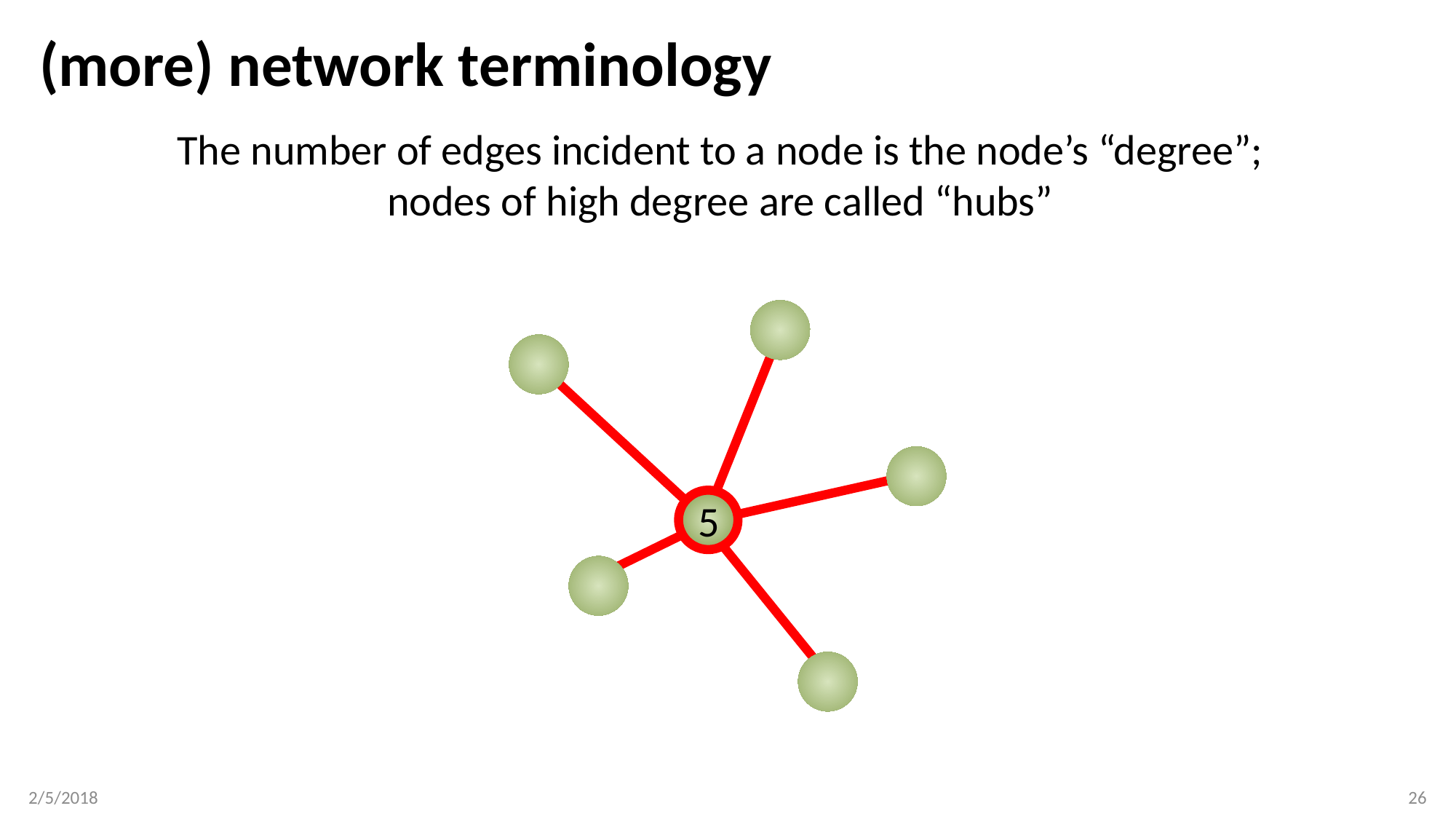

# (more) network terminology
The number of edges incident to a node is the node’s “degree”;
nodes of high degree are called “hubs”

5

2/5/2018
26